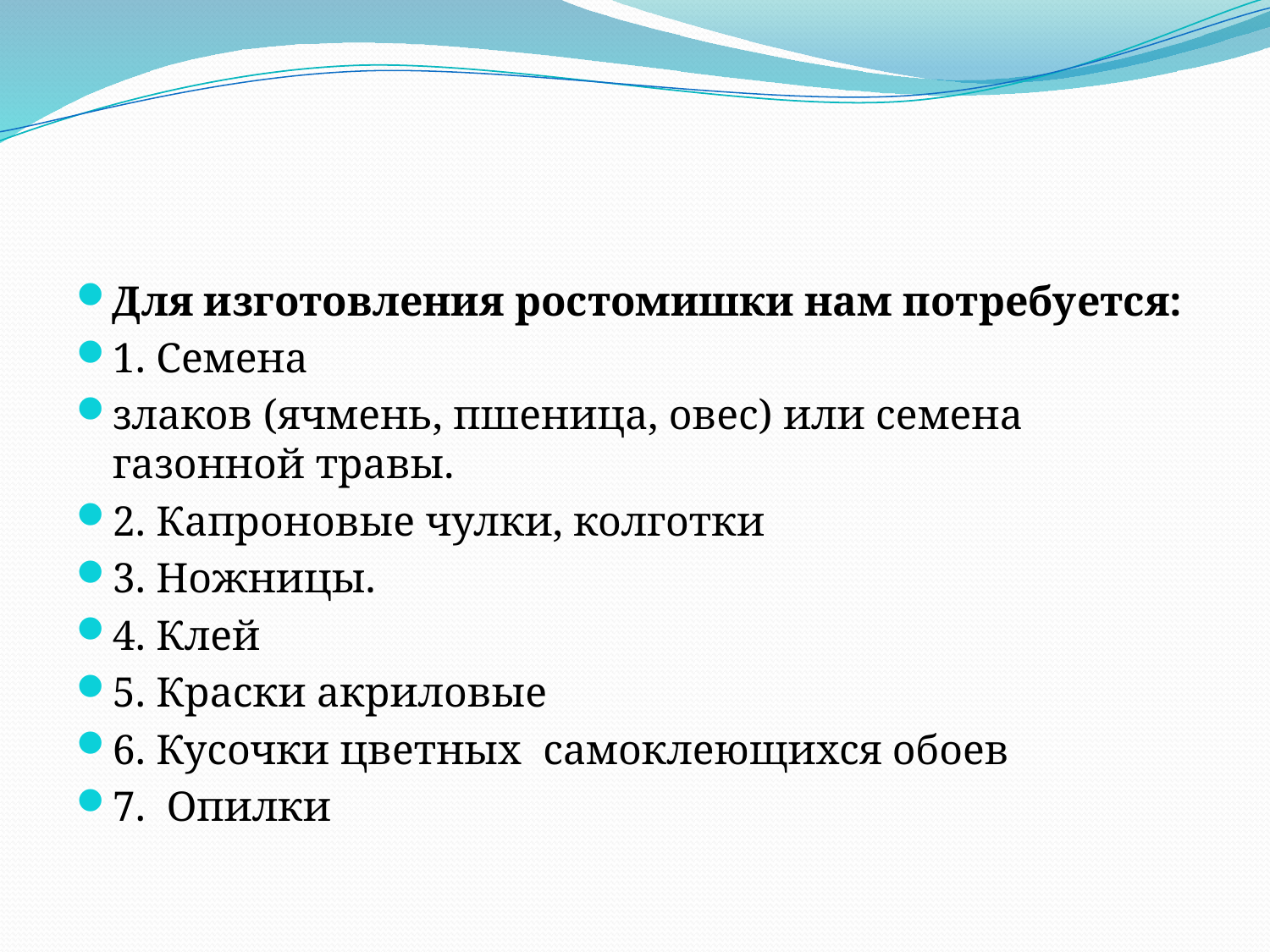

Для изготовления ростомишки нам потребуется:
1. Семена
злаков (ячмень, пшеница, овес) или семена газонной травы.
2. Капроновые чулки, колготки
3. Ножницы.
4. Клей
5. Краски акриловые
6. Кусочки цветных  самоклеющихся обоев
7.  Опилки